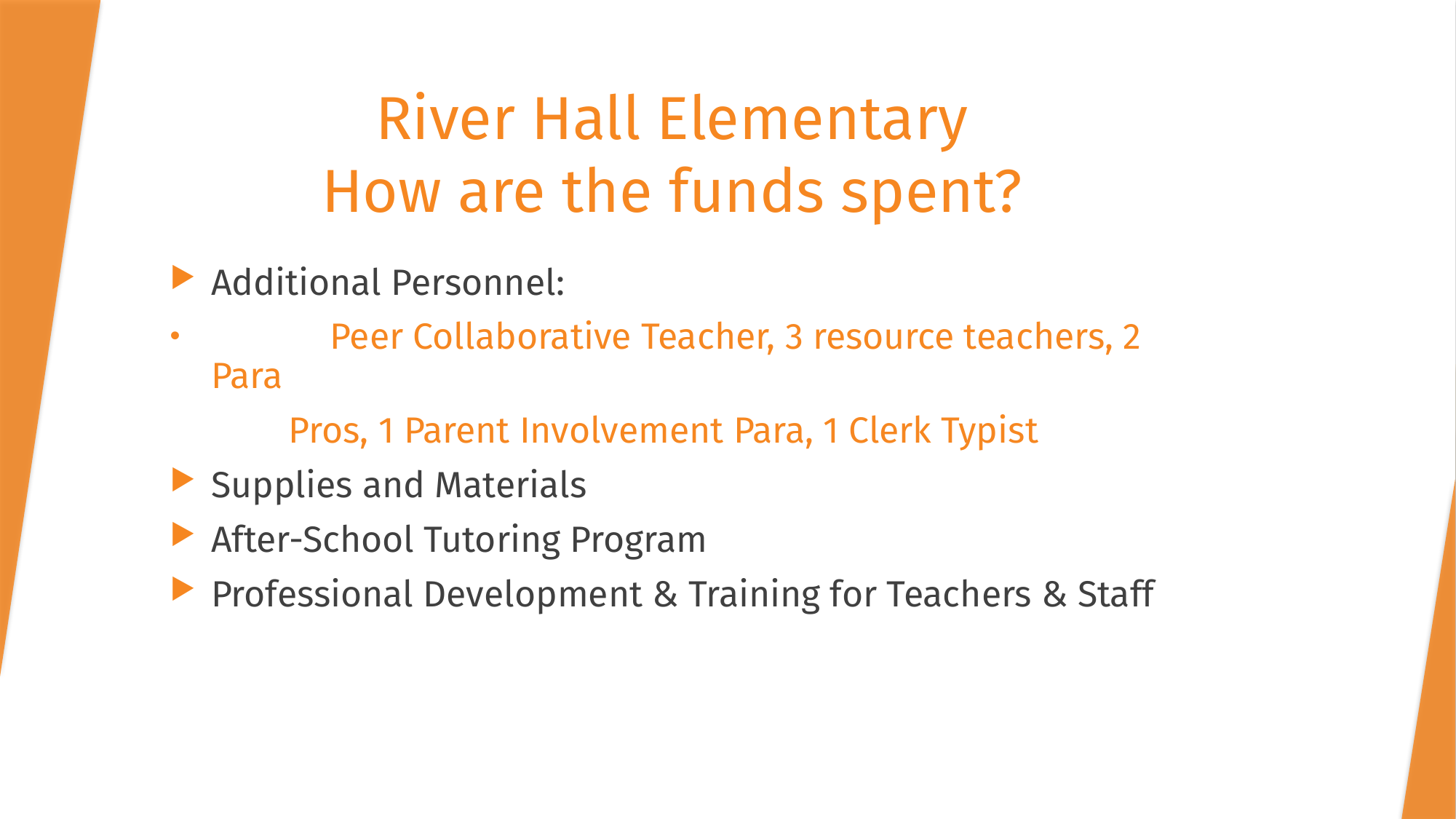

# River Hall Elementary How are the funds spent?
Additional Personnel:
	 Peer Collaborative Teacher, 3 resource teachers, 2 Para
	 Pros, 1 Parent Involvement Para, 1 Clerk Typist
Supplies and Materials
After-School Tutoring Program
Professional Development & Training for Teachers & Staff